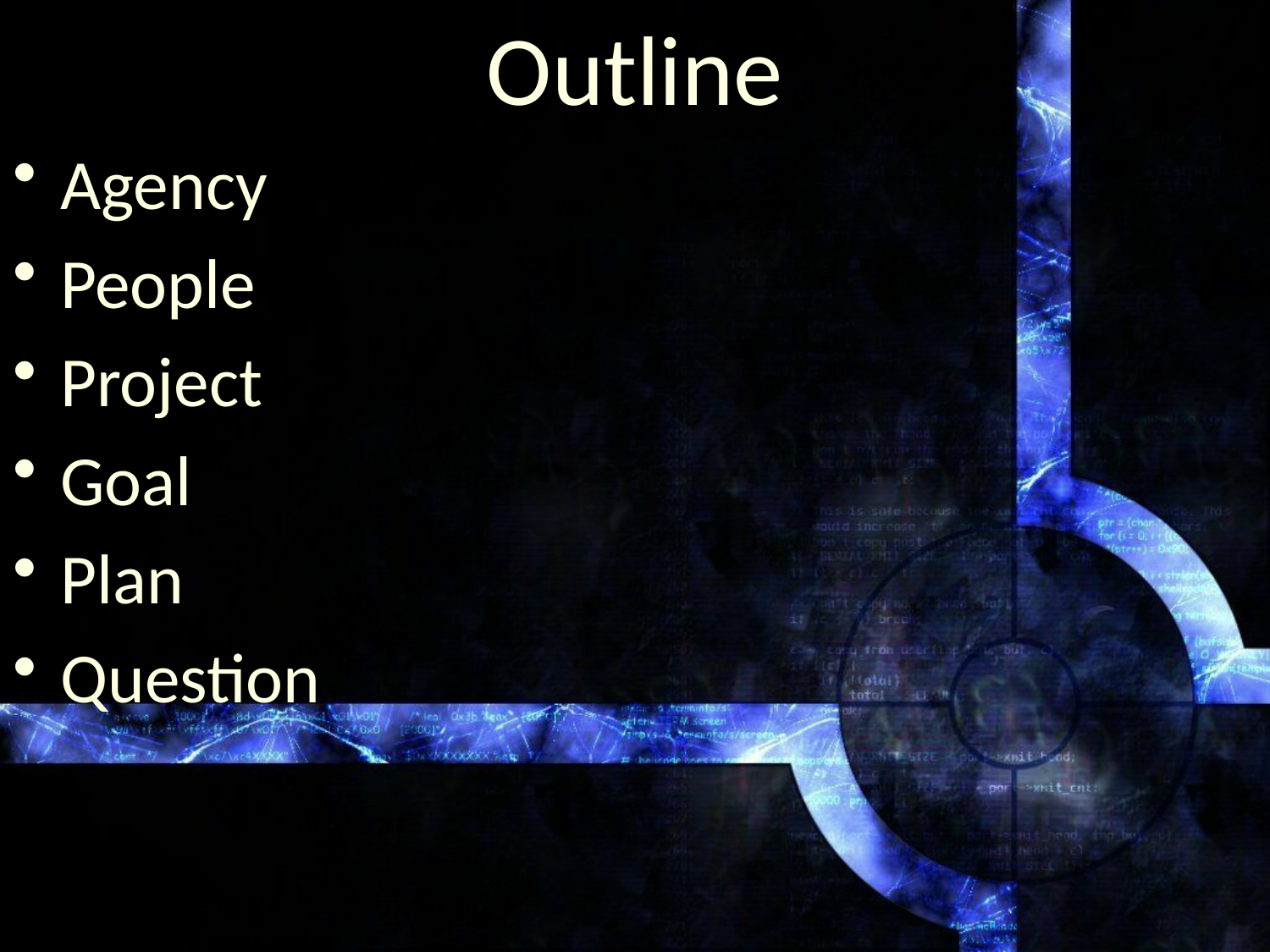

Outline
Agency
People
Project
Goal
Plan
Question